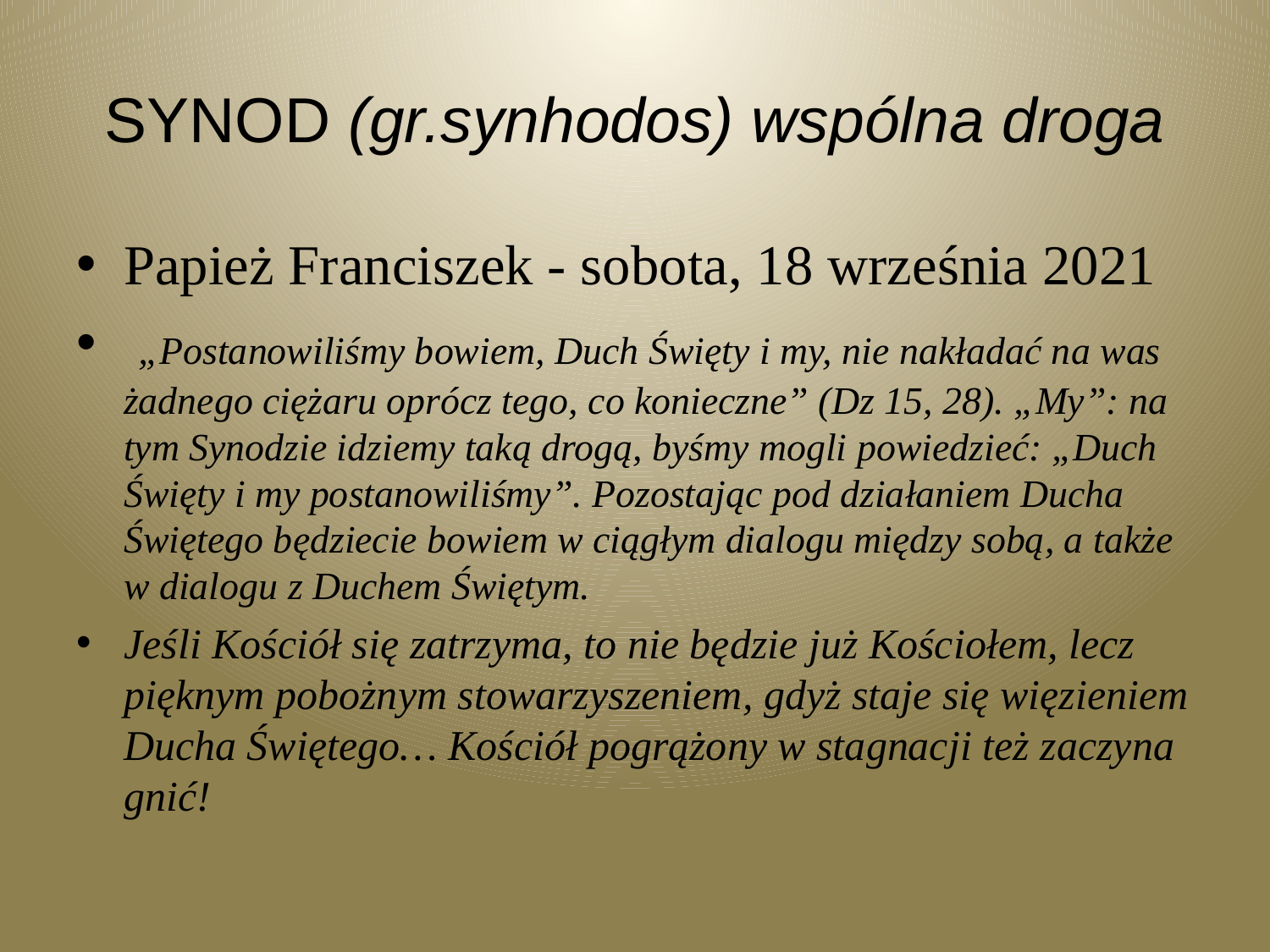

# SYNOD (gr.synhodos) wspólna droga
Papież Franciszek - sobota, 18 września 2021
 „Postanowiliśmy bowiem, Duch Święty i my, nie nakładać na was żadnego ciężaru oprócz tego, co konieczne” (Dz 15, 28). „My”: na tym Synodzie idziemy taką drogą, byśmy mogli powiedzieć: „Duch Święty i my postanowiliśmy”. Pozostając pod działaniem Ducha Świętego będziecie bowiem w ciągłym dialogu między sobą, a także w dialogu z Duchem Świętym.
Jeśli Kościół się zatrzyma, to nie będzie już Kościołem, lecz pięknym pobożnym stowarzyszeniem, gdyż staje się więzieniem Ducha Świętego… Kościół pogrążony w stagnacji też zaczyna gnić!